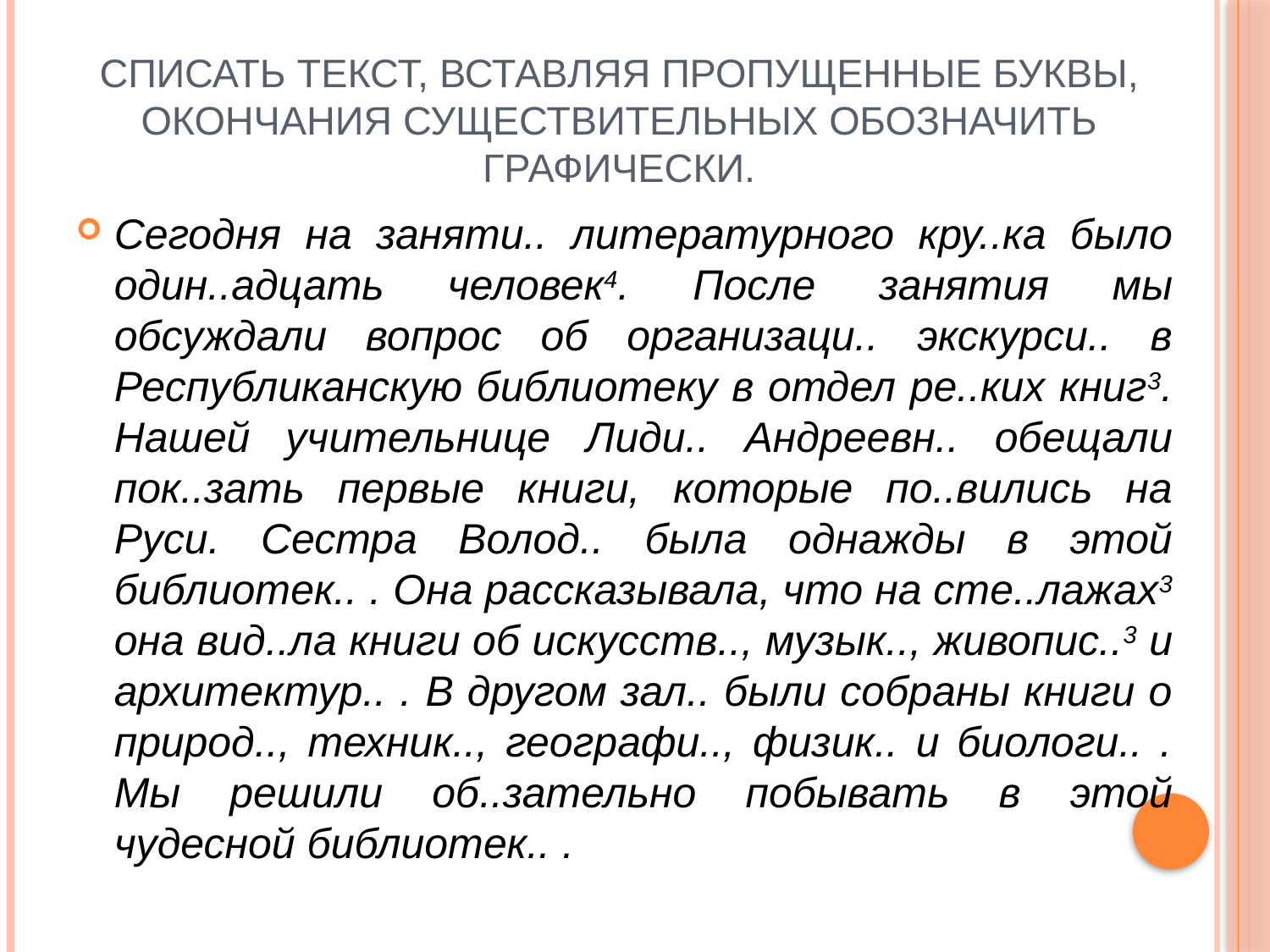

# Списать текст, вставляя пропущенные буквы, окончания существительных обозначить графически.
Сегодня на заняти.. литературного кру..ка было один..адцать человек4. После занятия мы обсуждали вопрос об организаци.. экскурси.. в Республиканскую библиотеку в отдел ре..ких книг3. Нашей учительнице Лиди.. Андреевн.. обещали пок..зать первые книги, которые по..вились на Руси. Сестра Волод.. была однажды в этой библиотек.. . Она рассказывала, что на сте..лажах3 она вид..ла книги об искусств.., музык.., живопис..3 и архитектур.. . В другом зал.. были собраны книги о природ.., техник.., географи.., физик.. и биологи.. . Мы решили об..зательно побывать в этой чудесной библиотек.. .